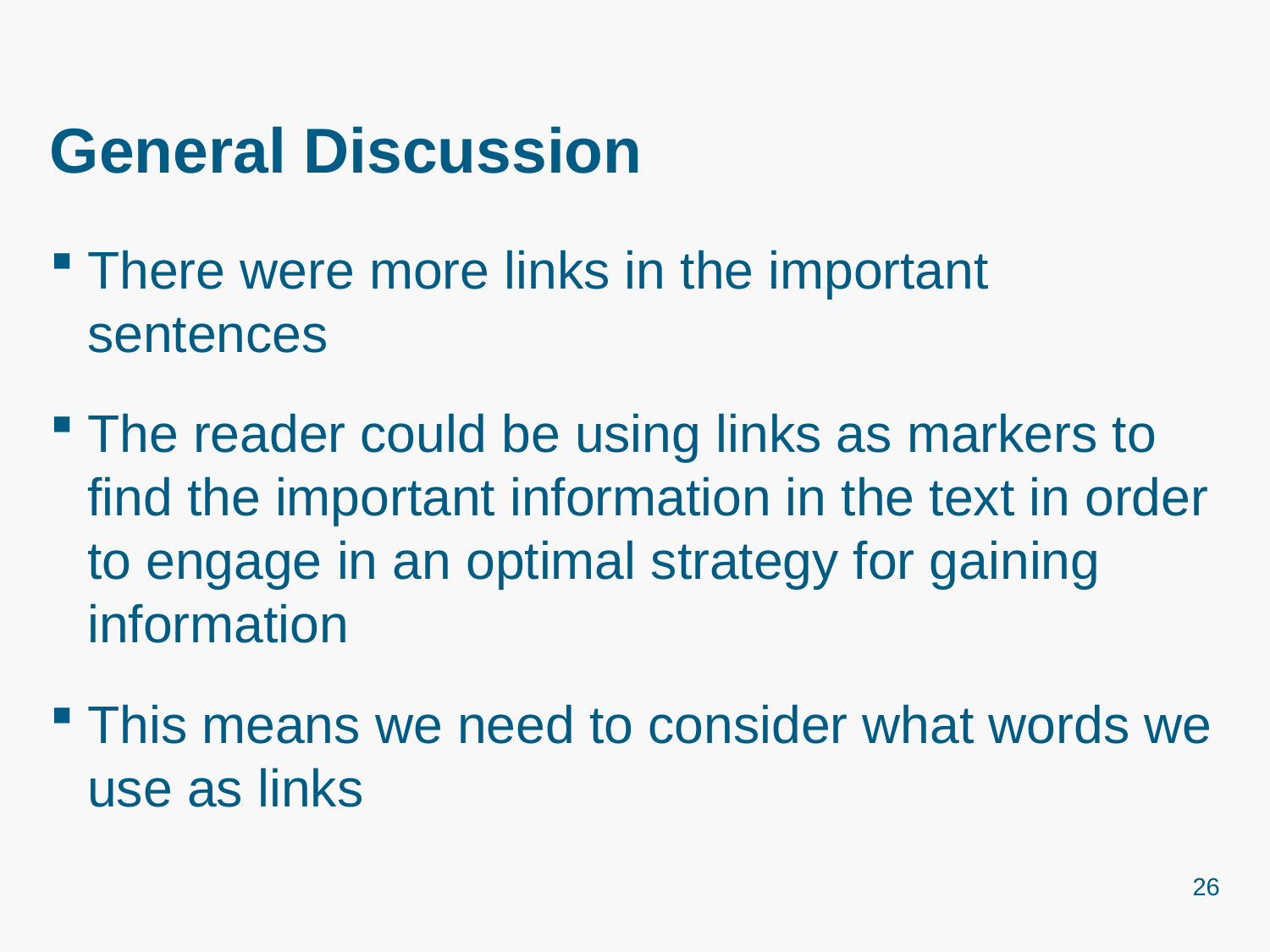

# General Discussion
There were more links in the important sentences
The reader could be using links as markers to find the important information in the text in order to engage in an optimal strategy for gaining information
This means we need to consider what words we use as links
26